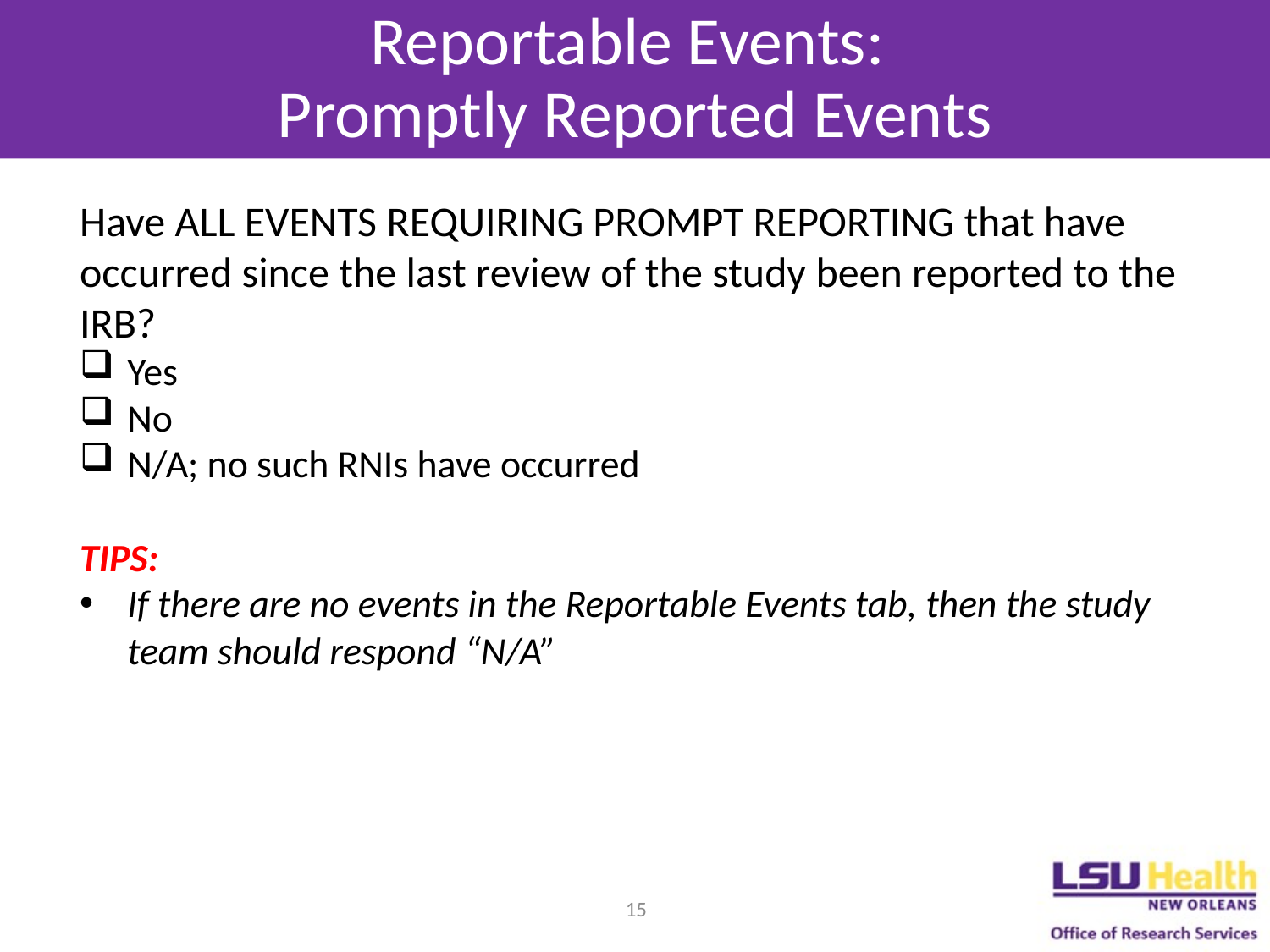

# Reportable Events: Promptly Reported Events
Have ALL EVENTS REQUIRING PROMPT REPORTING that have occurred since the last review of the study been reported to the IRB?
Yes
No
N/A; no such RNIs have occurred

TIPS:
If there are no events in the Reportable Events tab, then the study team should respond “N/A”
15